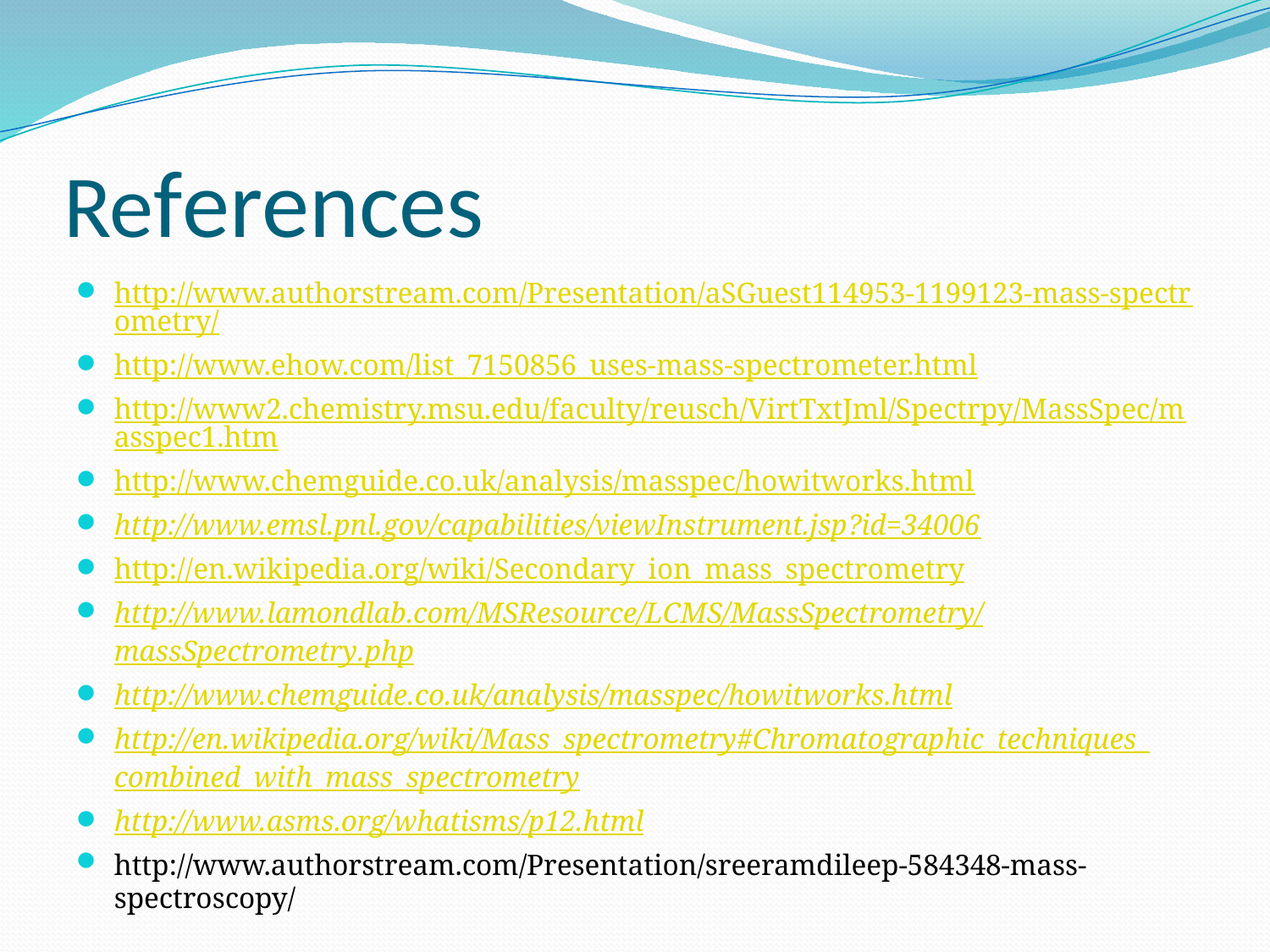

# References
http://www.authorstream.com/Presentation/aSGuest114953-1199123-mass-spectrometry/
http://www.ehow.com/list_7150856_uses-mass-spectrometer.html
http://www2.chemistry.msu.edu/faculty/reusch/VirtTxtJml/Spectrpy/MassSpec/masspec1.htm
http://www.chemguide.co.uk/analysis/masspec/howitworks.html
http://www.emsl.pnl.gov/capabilities/viewInstrument.jsp?id=34006
http://en.wikipedia.org/wiki/Secondary_ion_mass_spectrometry
http://www.lamondlab.com/MSResource/LCMS/MassSpectrometry/massSpectrometry.php
http://www.chemguide.co.uk/analysis/masspec/howitworks.html
http://en.wikipedia.org/wiki/Mass_spectrometry#Chromatographic_techniques_combined_with_mass_spectrometry
http://www.asms.org/whatisms/p12.html
http://www.authorstream.com/Presentation/sreeramdileep-584348-mass-spectroscopy/